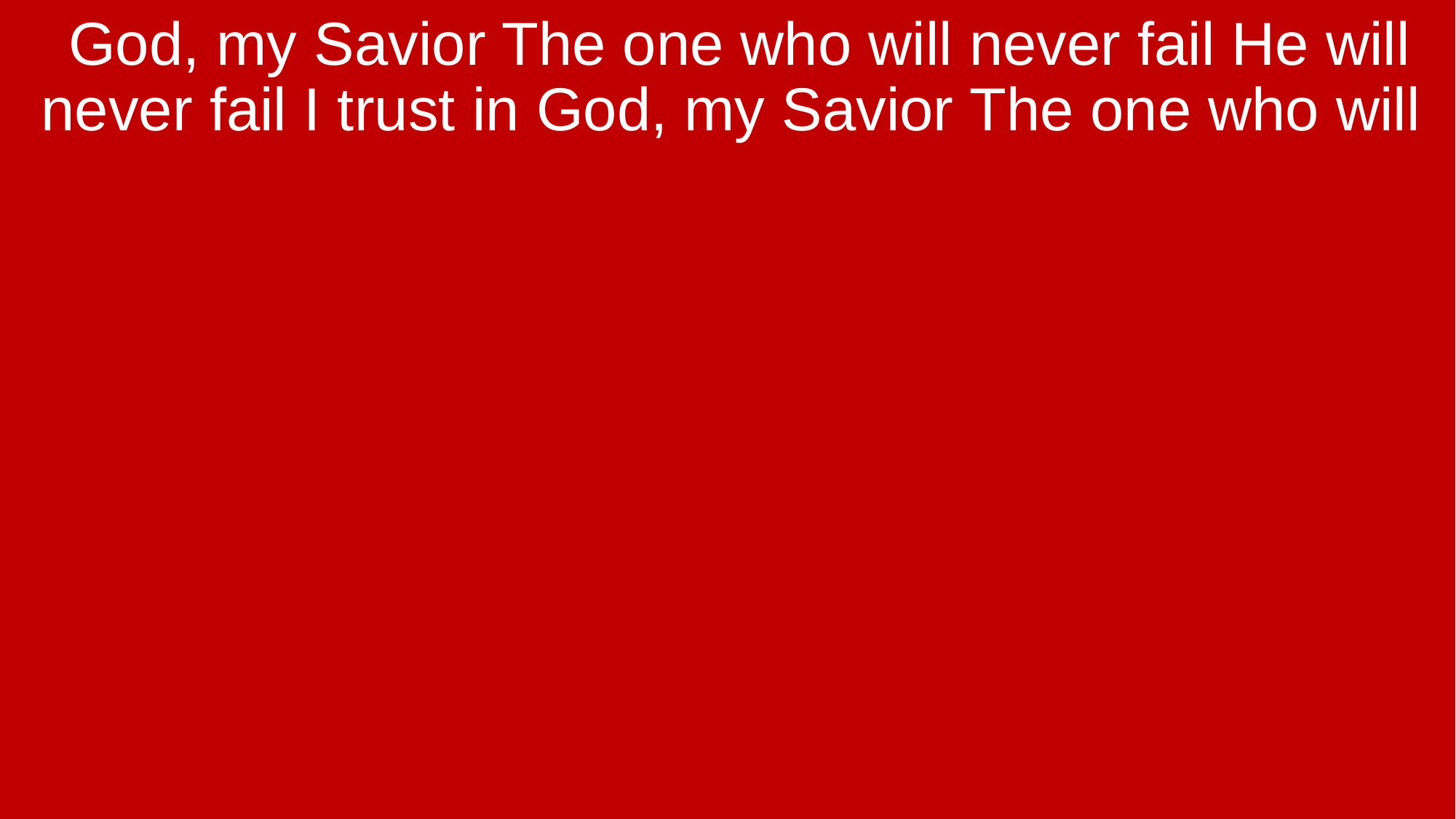

God, my Savior The one who will never fail He will never fail I trust in God, my Savior The one who will